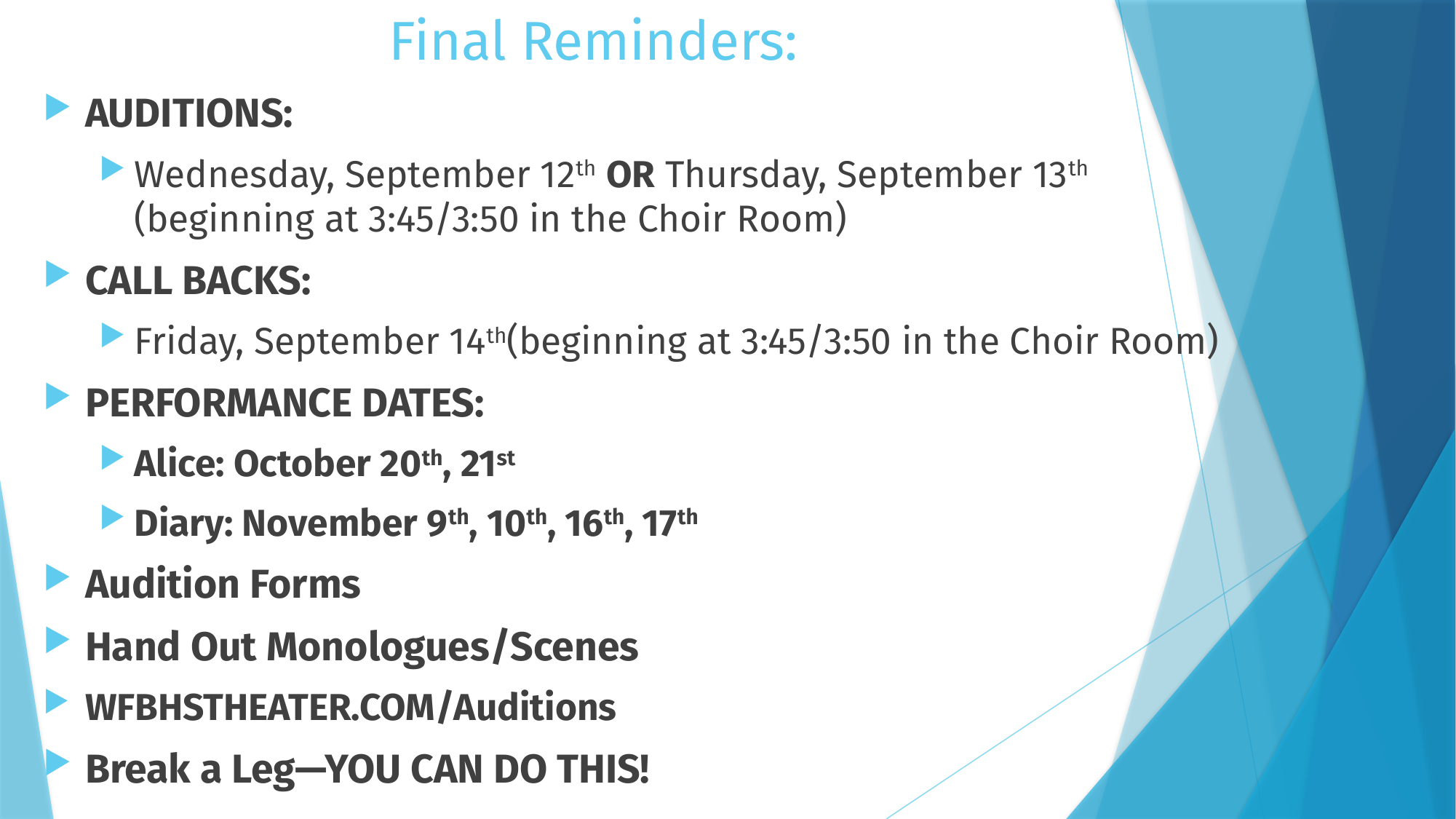

# Final Reminders:
AUDITIONS:
Wednesday, September 12th OR Thursday, September 13th (beginning at 3:45/3:50 in the Choir Room)
CALL BACKS:
Friday, September 14th(beginning at 3:45/3:50 in the Choir Room)
PERFORMANCE DATES:
Alice: October 20th, 21st
Diary: November 9th, 10th, 16th, 17th
Audition Forms
Hand Out Monologues/Scenes
WFBHSTHEATER.COM/Auditions
Break a Leg—YOU CAN DO THIS!